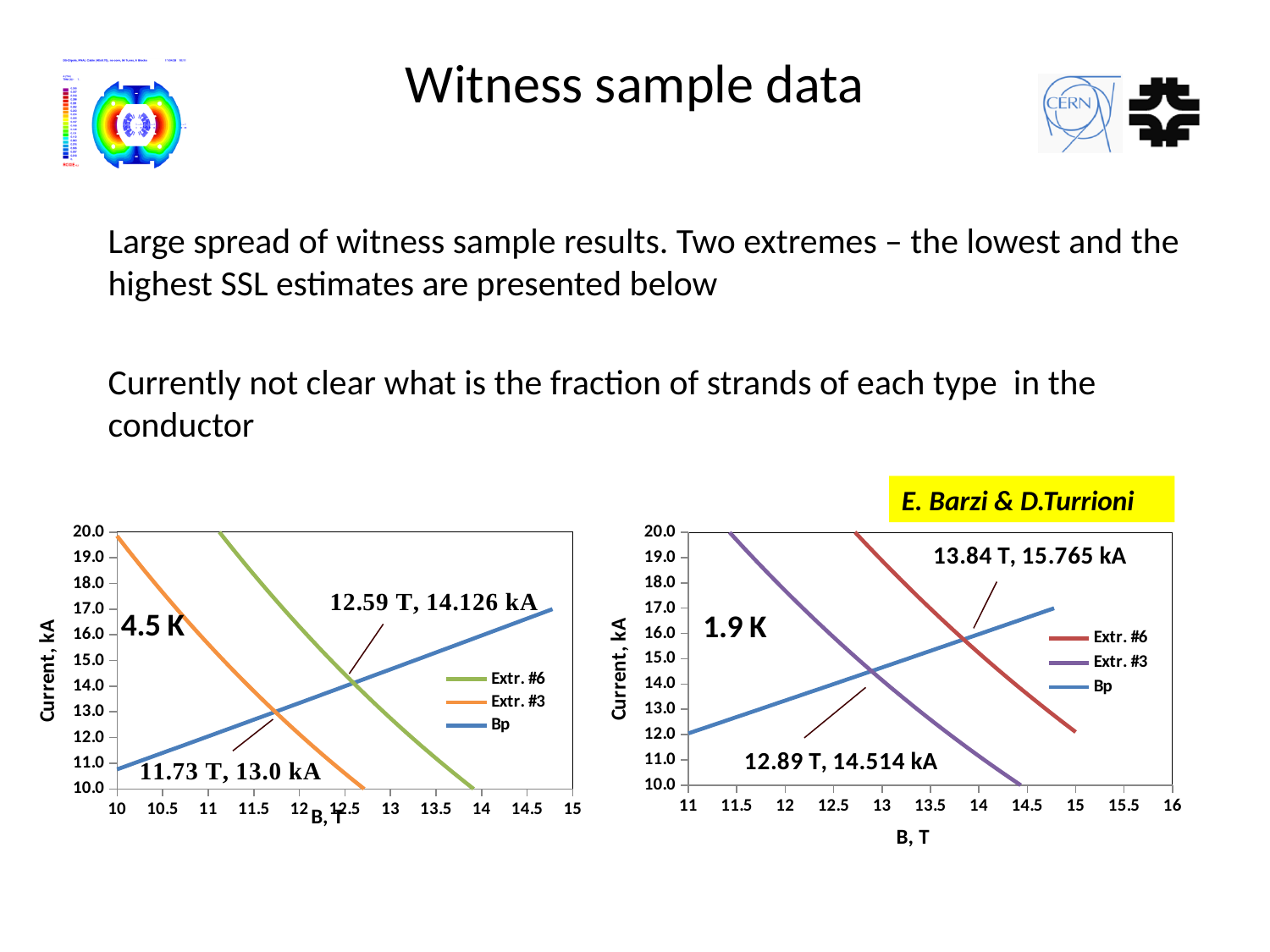

# Witness sample data
Large spread of witness sample results. Two extremes – the lowest and the highest SSL estimates are presented below

Currently not clear what is the fraction of strands of each type  in the conductor

E. Barzi & D.Turrioni

### Chart: 4.5 K

| Category | Extr. #6 | Extr. #3 | Bp |
|---|---|---|---|

### Chart: 1.9 K

| Category | Extr. #6 | Extr. #3 | Bp |
|---|---|---|---|